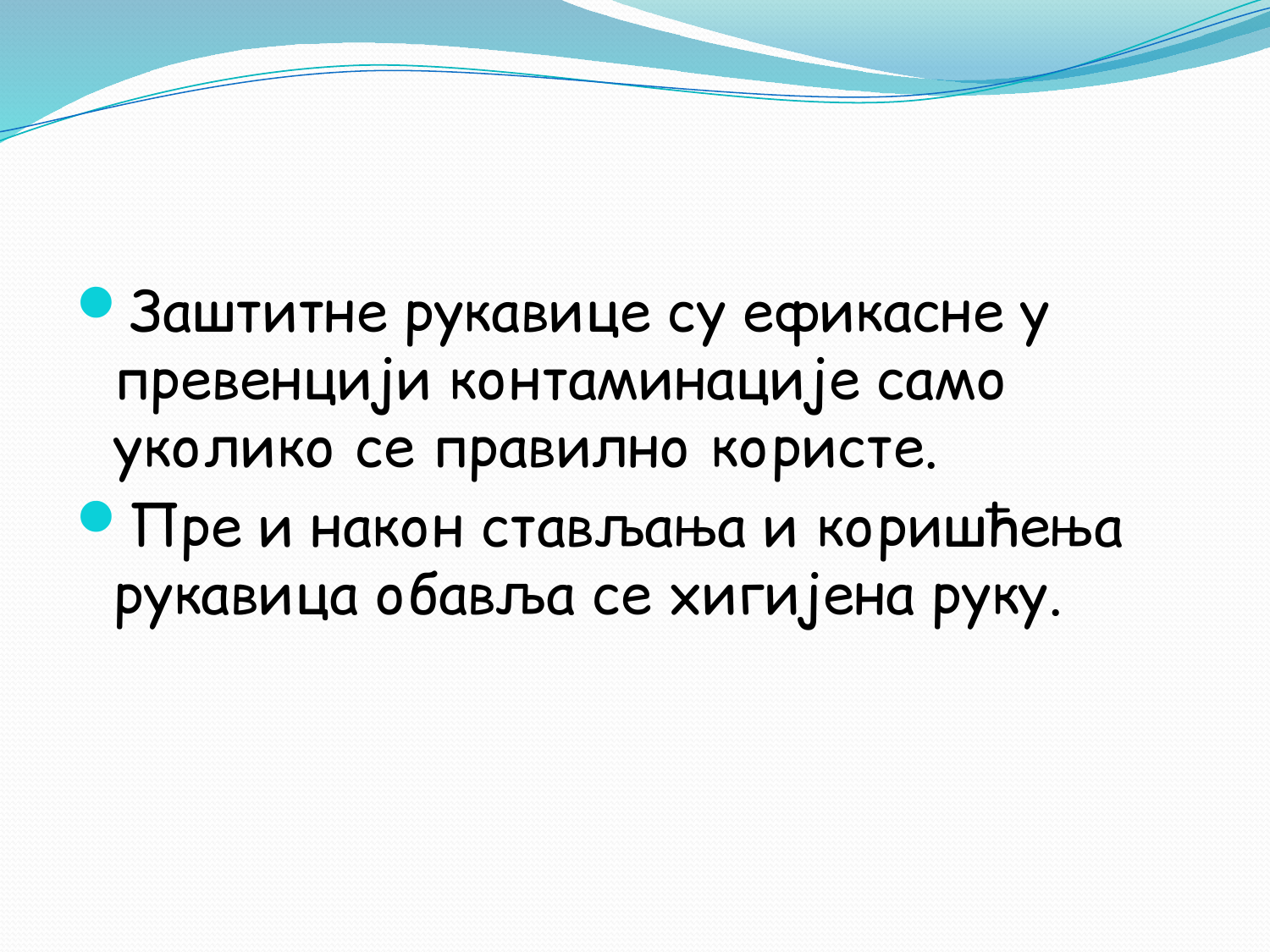

#
Заштитне рукавице су ефикасне у превенцији контаминације само уколико се правилно користе.
Пре и након стављања и коришћења рукавица обавља се хигијена руку.